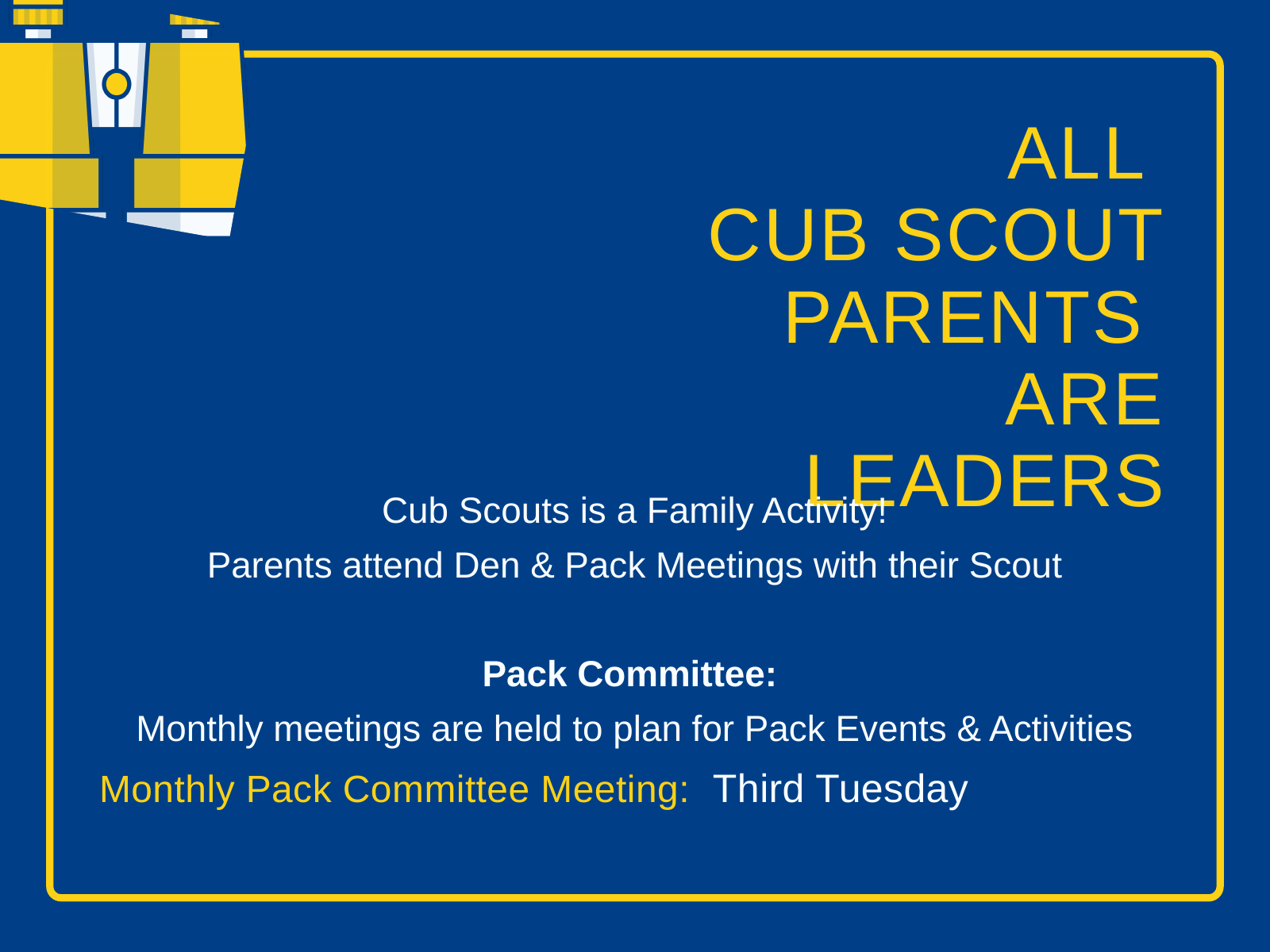

ALL
CUB SCOUT PARENTS
ARE LEADERS
Cub Scouts is a Family Activity!
Parents attend Den & Pack Meetings with their Scout
Pack Committee:
Monthly meetings are held to plan for Pack Events & Activities
Monthly Pack Committee Meeting:  Third Tuesday